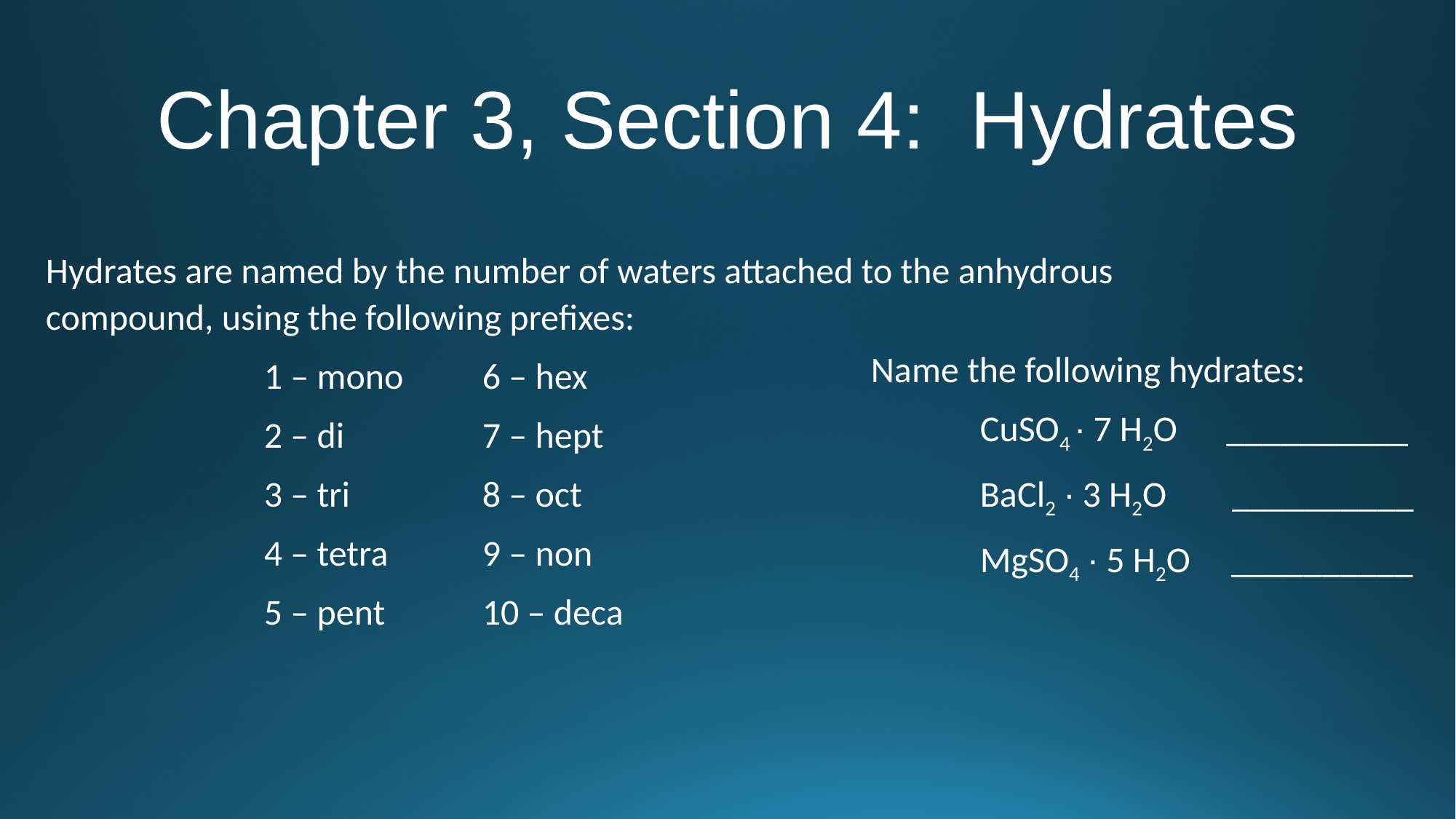

# Chapter 3, Section 4:  Hydrates
Hydrates are named by the number of waters attached to the anhydrous compound, using the following prefixes:
		1 – mono	6 – hex
		2 – di		7 – hept
		3 – tri		8 – oct
		4 – tetra	9 – non
		5 – pent	10 – deca

Name the following hydrates:
	CuSO4 ∙ 7 H2O      __________
	BaCl2 ∙ 3 H2O        __________
	MgSO4 ∙ 5 H2O     __________